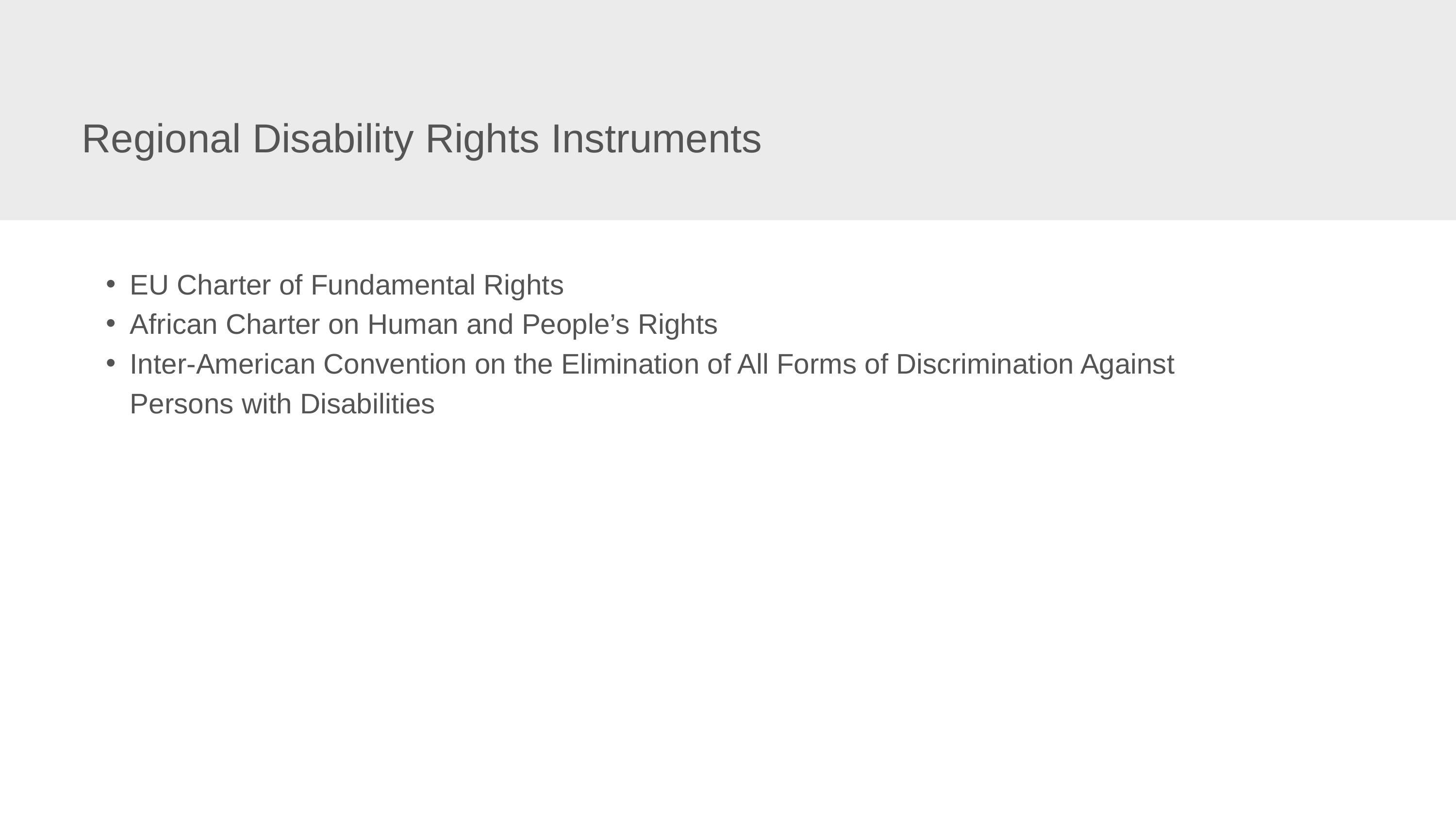

Regional Disability Rights Instruments
EU Charter of Fundamental Rights
African Charter on Human and People’s Rights
Inter-American Convention on the Elimination of All Forms of Discrimination Against Persons with Disabilities